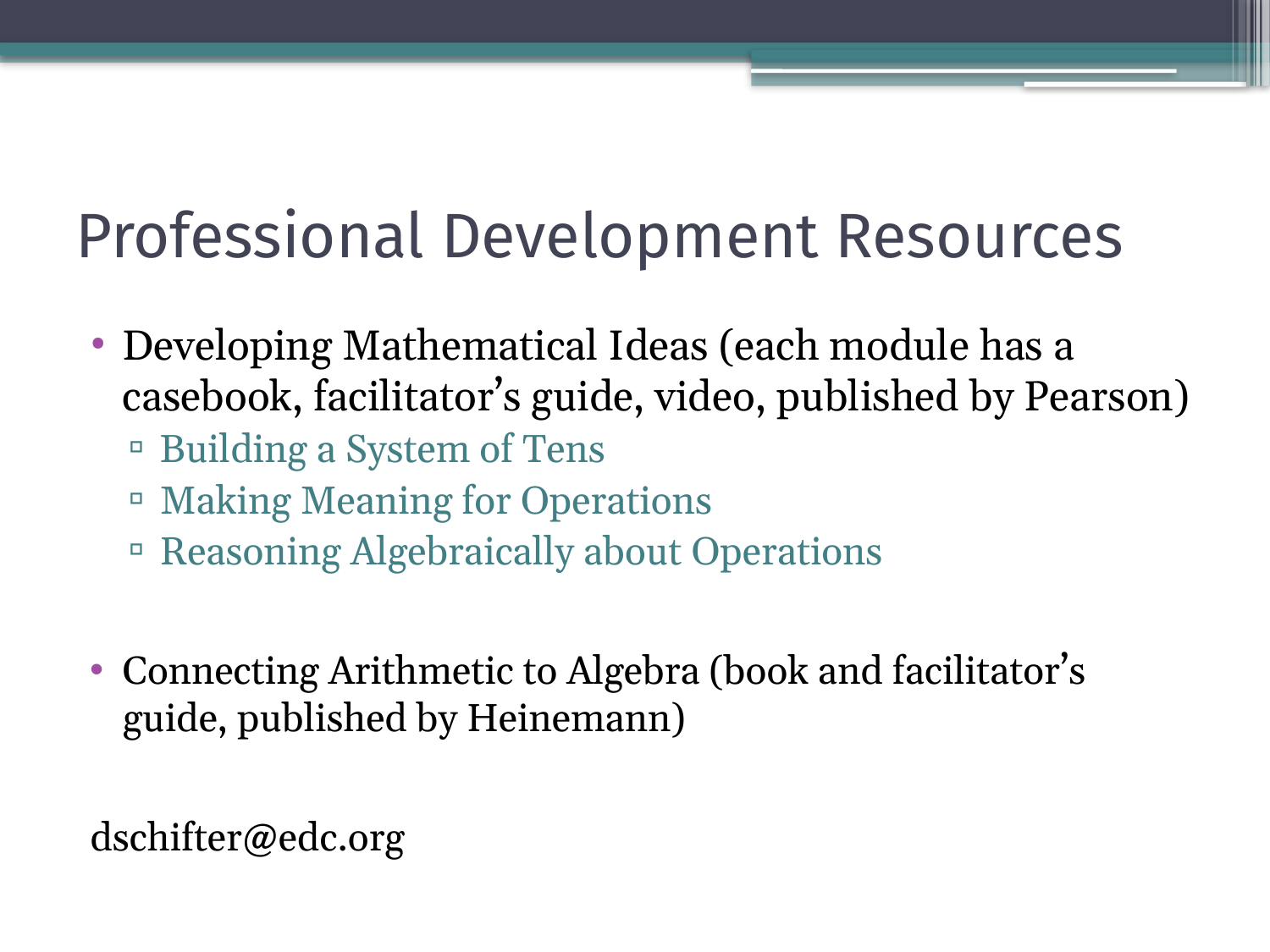

# Professional Development Resources
Developing Mathematical Ideas (each module has a casebook, facilitator’s guide, video, published by Pearson)
Building a System of Tens
Making Meaning for Operations
Reasoning Algebraically about Operations

Connecting Arithmetic to Algebra (book and facilitator’s guide, published by Heinemann)

dschifter@edc.org